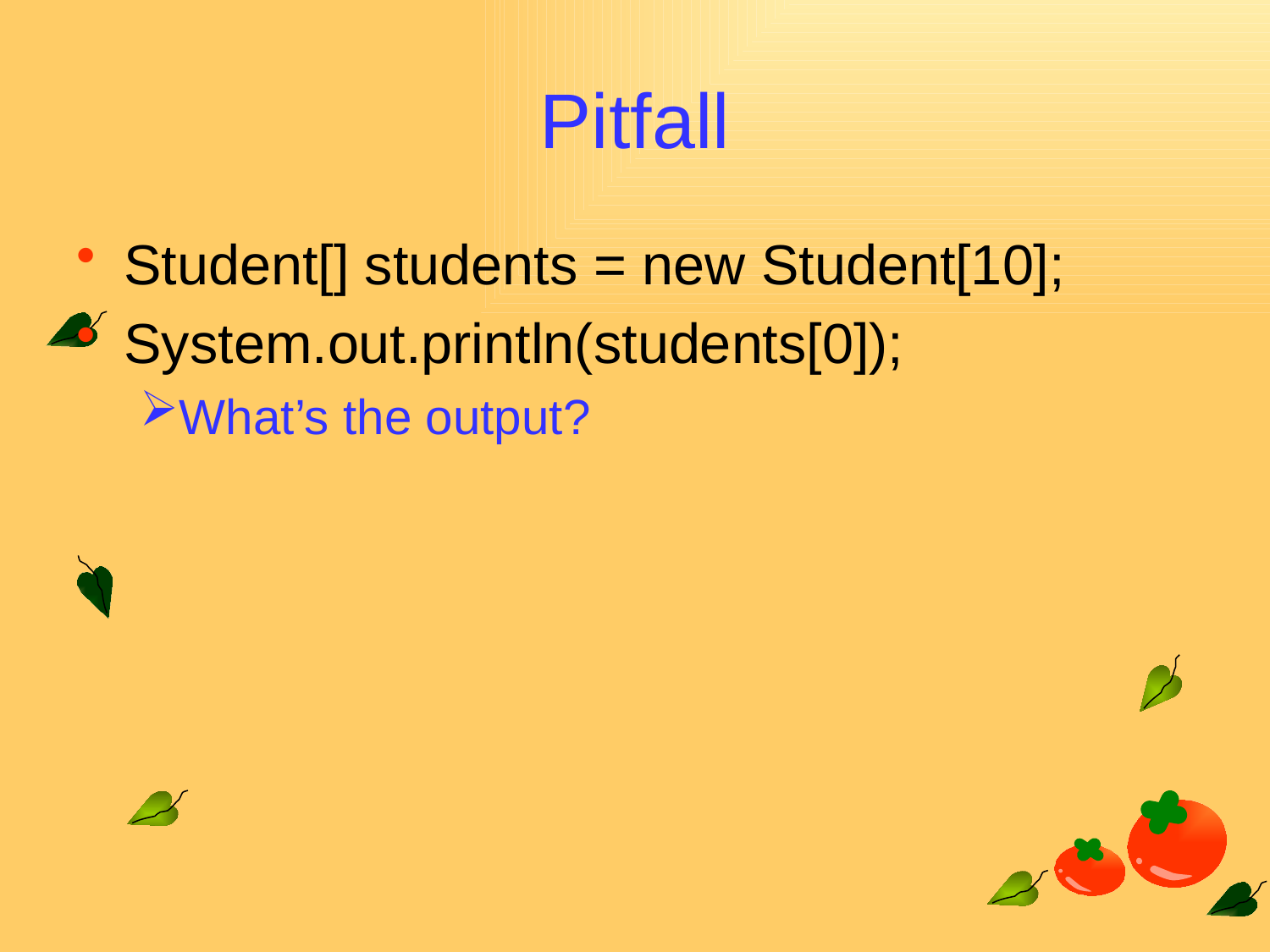

# Pitfall
Student[] students = new Student[10];
System.out.println(students[0]);
What’s the output?